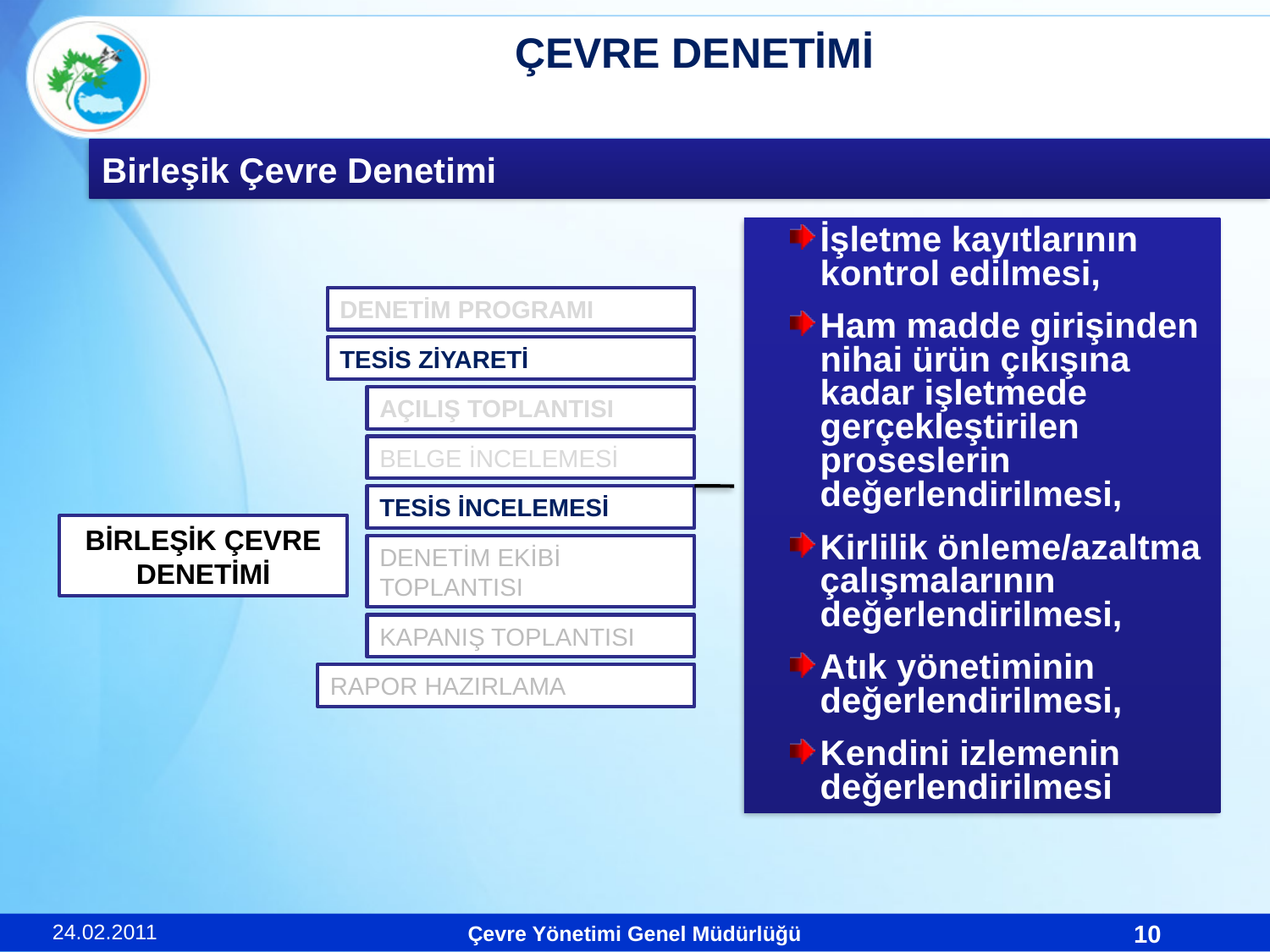

ÇEVRE DENETİMİ
Birleşik Çevre Denetimi

İşletme kayıtlarının kontrol edilmesi,

Ham madde girişinden nihai ürün çıkışına kadar işletmede gerçekleştirilen proseslerin değerlendirilmesi,

Kirlilik önleme/azaltma çalışmalarının değerlendirilmesi,

Atık yönetiminin değerlendirilmesi,

Kendini izlemenin değerlendirilmesi
DENETİM PROGRAMI
TESİS ZİYARETİ
AÇILIŞ TOPLANTISI
BELGE İNCELEMESİ
TESİS İNCELEMESİ
BİRLEŞİK ÇEVRE DENETİMİ
DENETİM EKİBİ TOPLANTISI
KAPANIŞ TOPLANTISI
RAPOR HAZIRLAMA
24.02.2011
10